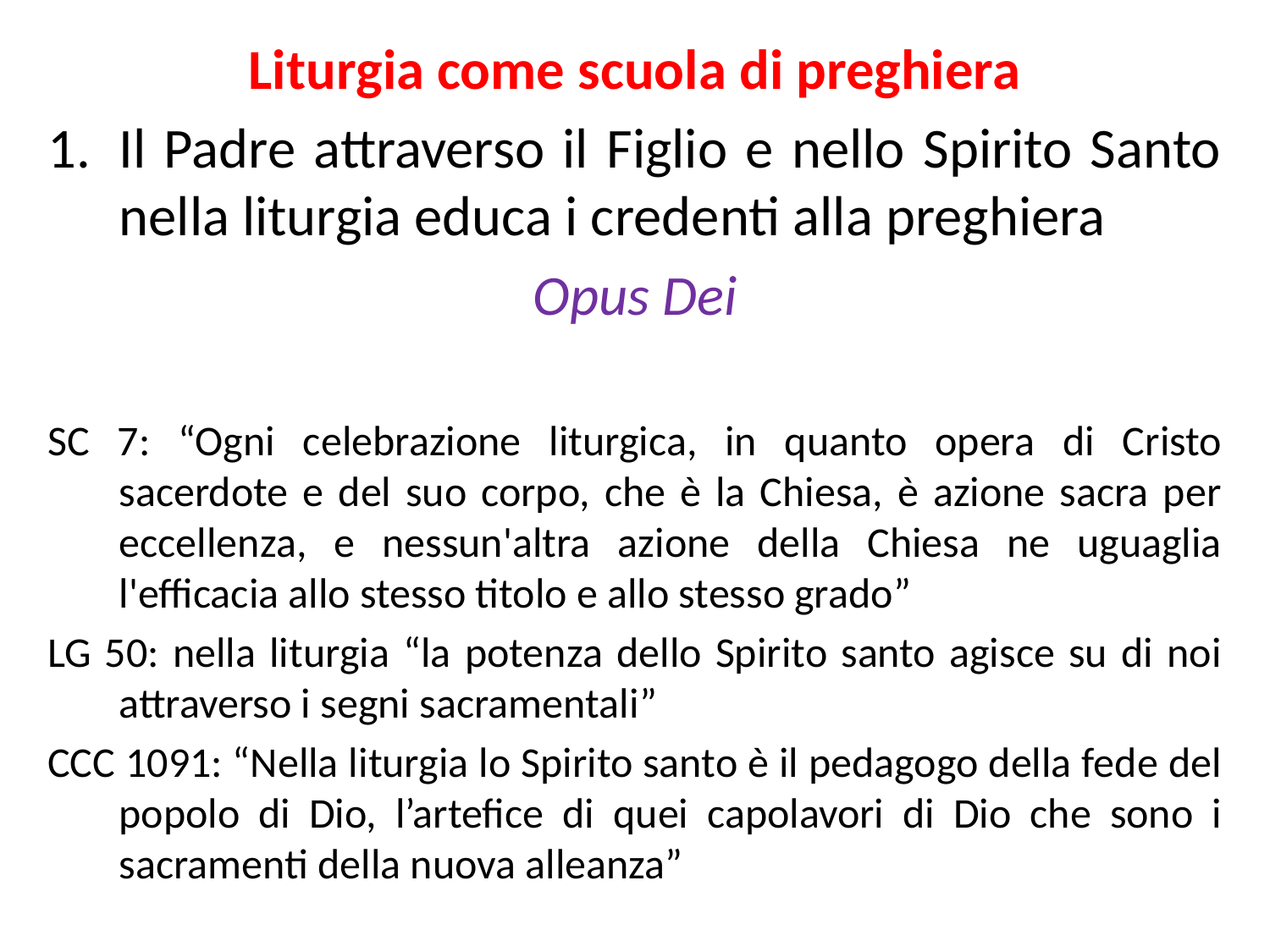

Liturgia come scuola di preghiera
Il Padre attraverso il Figlio e nello Spirito Santo nella liturgia educa i credenti alla preghiera
Opus Dei

SC 7: “Ogni celebrazione liturgica, in quanto opera di Cristo sacerdote e del suo corpo, che è la Chiesa, è azione sacra per eccellenza, e nessun'altra azione della Chiesa ne uguaglia l'efficacia allo stesso titolo e allo stesso grado”
LG 50: nella liturgia “la potenza dello Spirito santo agisce su di noi attraverso i segni sacramentali”
CCC 1091: “Nella liturgia lo Spirito santo è il pedagogo della fede del popolo di Dio, l’artefice di quei capolavori di Dio che sono i sacramenti della nuova alleanza”